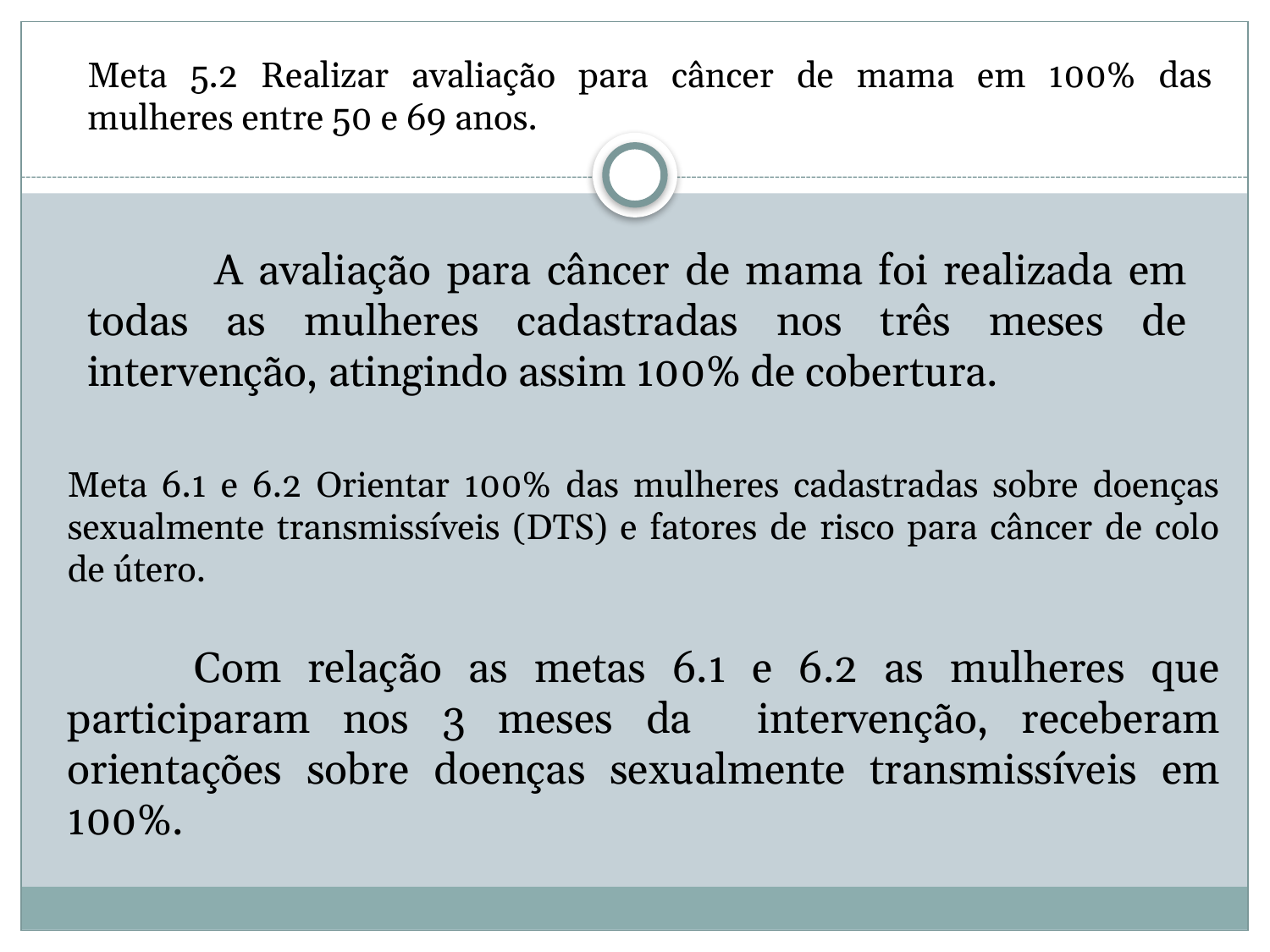

Meta 5.2 Realizar avaliação para câncer de mama em 100% das mulheres entre 50 e 69 anos.
	A avaliação para câncer de mama foi realizada em todas as mulheres cadastradas nos três meses de intervenção, atingindo assim 100% de cobertura.
Meta 6.1 e 6.2 Orientar 100% das mulheres cadastradas sobre doenças sexualmente transmissíveis (DTS) e fatores de risco para câncer de colo de útero.

	Com relação as metas 6.1 e 6.2 as mulheres que participaram nos 3 meses da  intervenção, receberam orientações sobre doenças sexualmente transmissíveis em 100%.